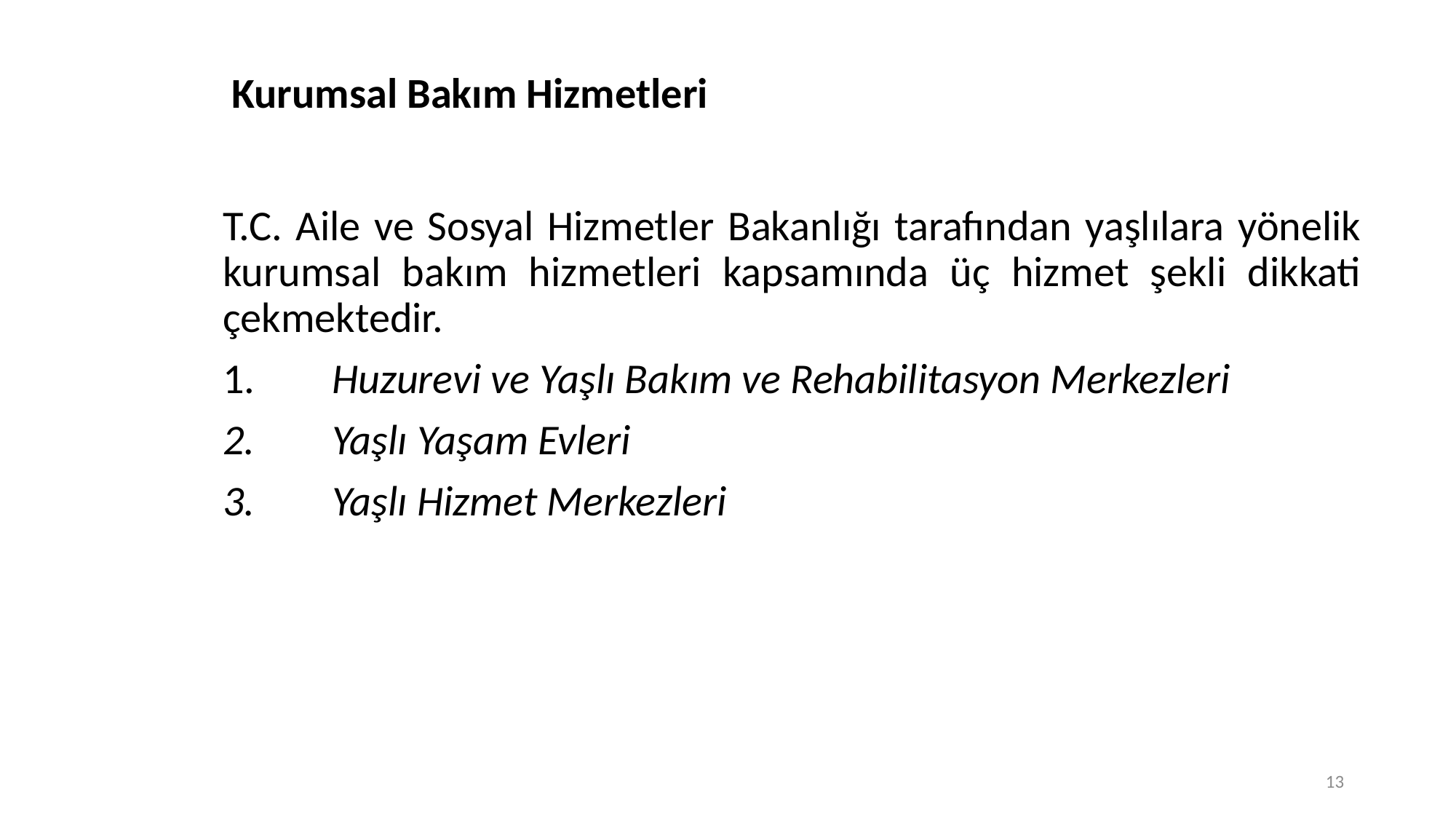

# Kurumsal Bakım Hizmetleri

T.C. Aile ve Sosyal Hizmetler Bakanlığı tarafından yaşlılara yönelik kurumsal bakım hizmetleri kapsamında üç hizmet şekli dikkati çekmektedir.
1.	Huzurevi ve Yaşlı Bakım ve Rehabilitasyon Merkezleri
2.	Yaşlı Yaşam Evleri
3.	Yaşlı Hizmet Merkezleri

13